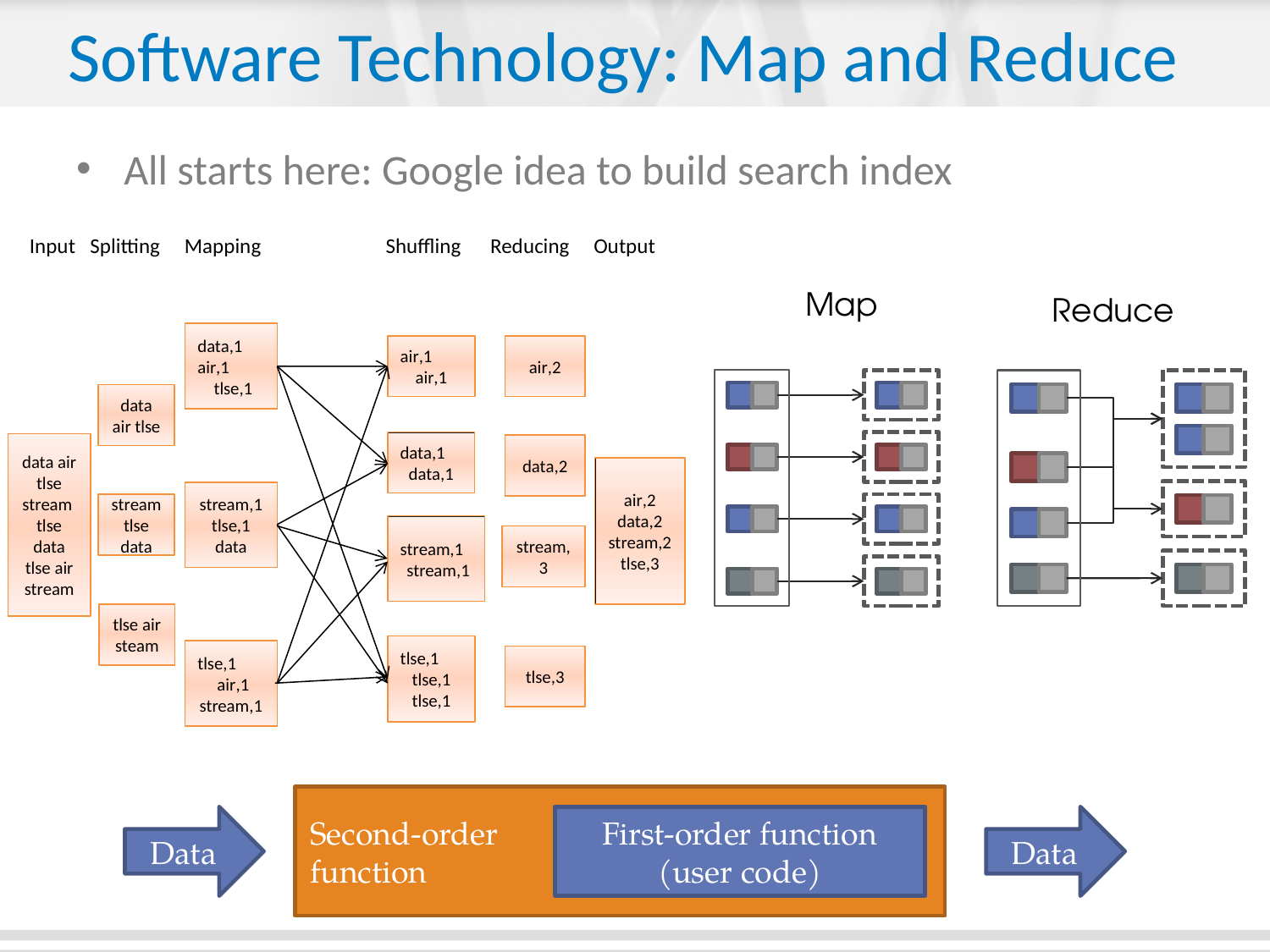

# Software Technology: Map and Reduce
All starts here: Google idea to build search index
Input   Splitting     Mapping	                     Shuffling      Reducing     Output
data,1
air,1
 tlse,1
air,1
air,1
air,2

data air tlse
data,1
data,1
data air tlse stream  tlse data tlse air stream
data,2
air,2
data,2
stream,2
tlse,3

stream,1
tlse,1
data
stream tlse data
stream,1
 stream,1

stream,3

tlse air steam
tlse,1
tlse,1
tlse,1
tlse,1
 air,1
stream,1
tlse,3
Map
Reduce

Second-order
function
Data
Data
First-order function
(user code)